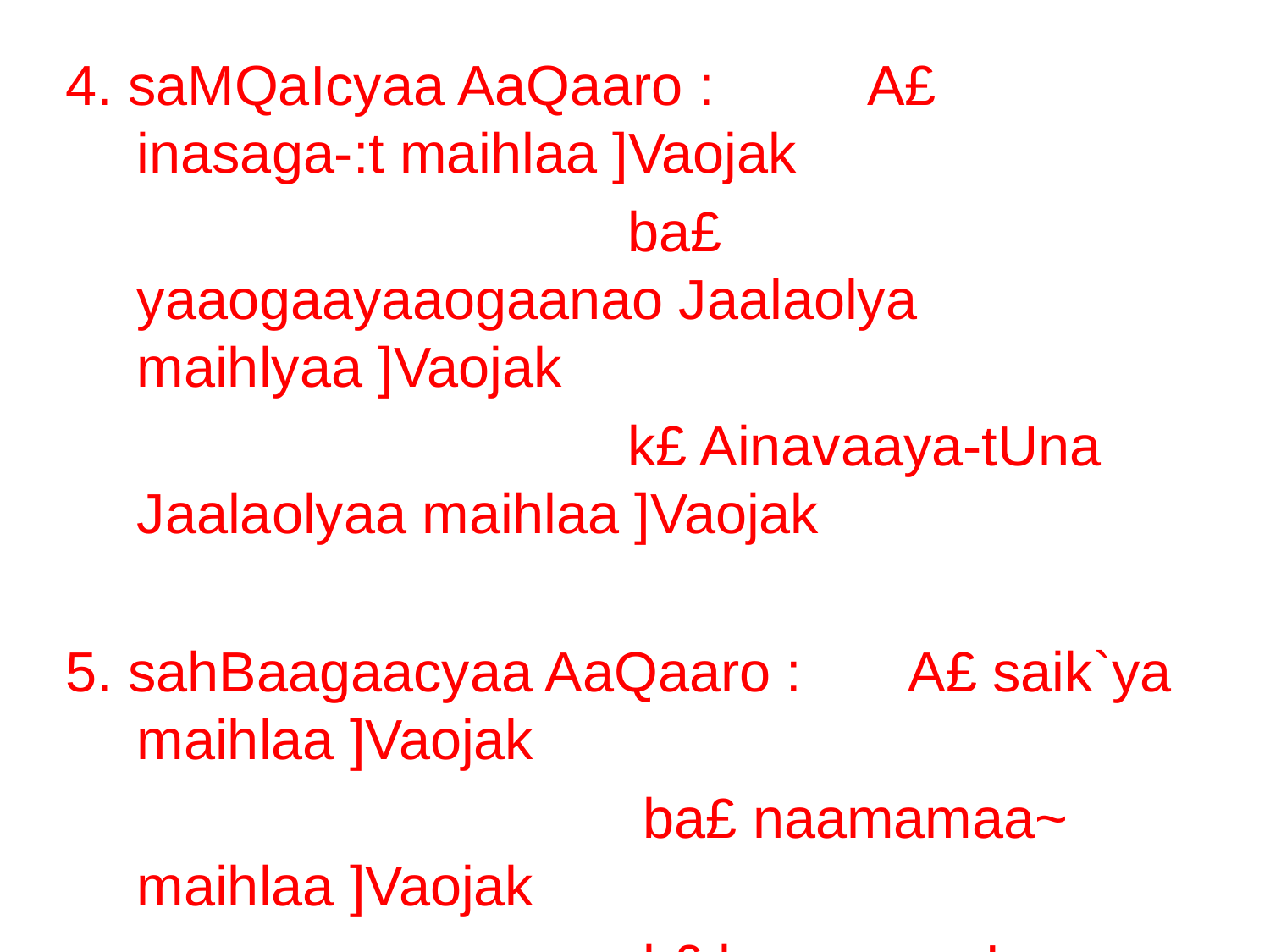

4. saMQaIcyaa AaQaaro :          A£ inasaga-:t maihlaa ]Vaojak
				       ba£ yaaogaayaaogaanao Jaalaolya maihlyaa ]Vaojak
				       k£ Ainavaaya-tUna Jaalaolyaa maihlaa ]Vaojak

5. sahBaagaacyaa AaQaaro :       A£ saik`ya maihlaa ]Vaojak
				        ba£ naamamaa~ maihlaa ]Vaojak
				        k£ baonaamaI maihlaa ]Vaojak